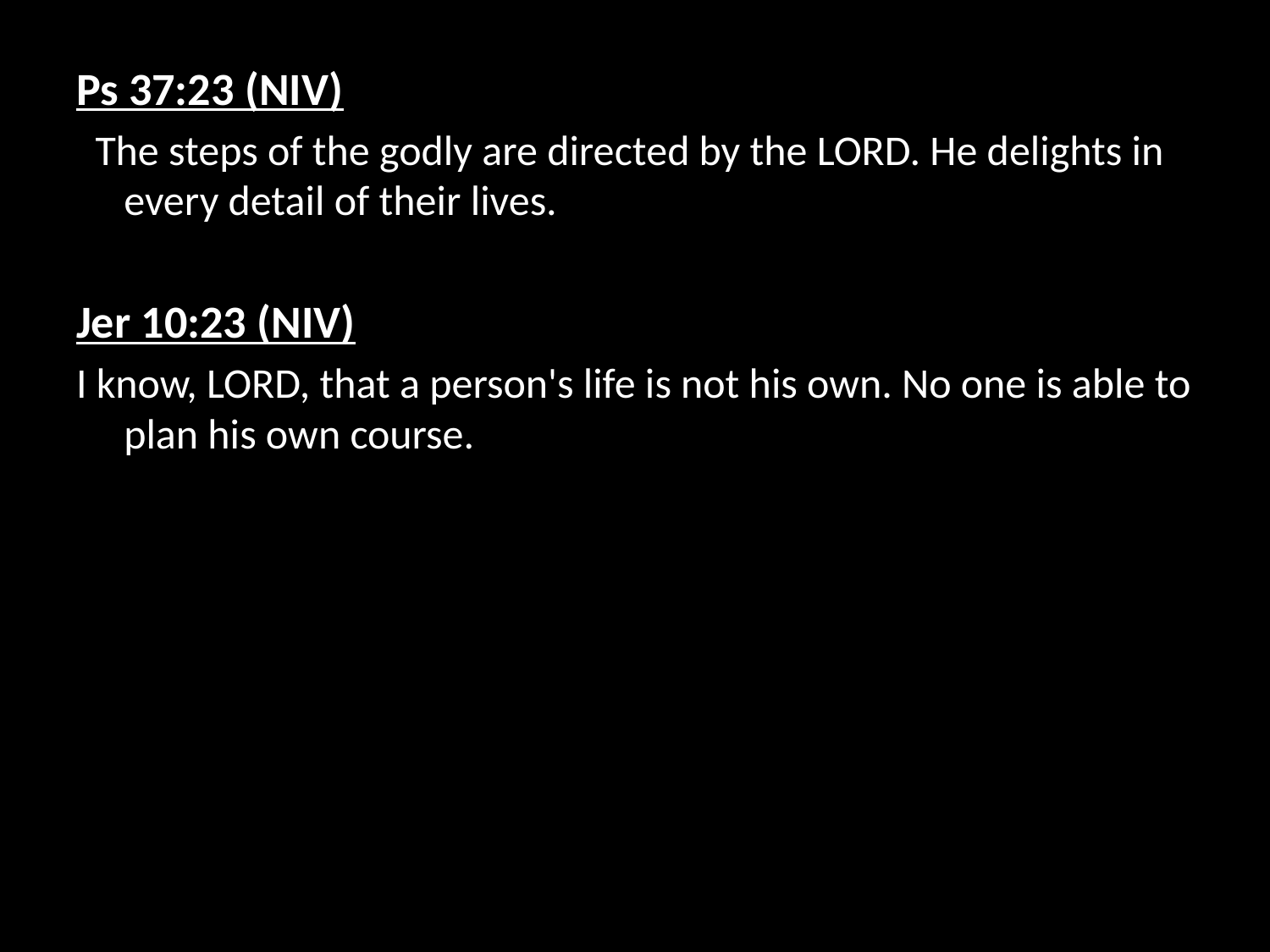

Ps 37:23 (NIV)
  The steps of the godly are directed by the LORD. He delights in every detail of their lives.

Jer 10:23 (NIV)
I know, LORD, that a person's life is not his own. No one is able to plan his own course.